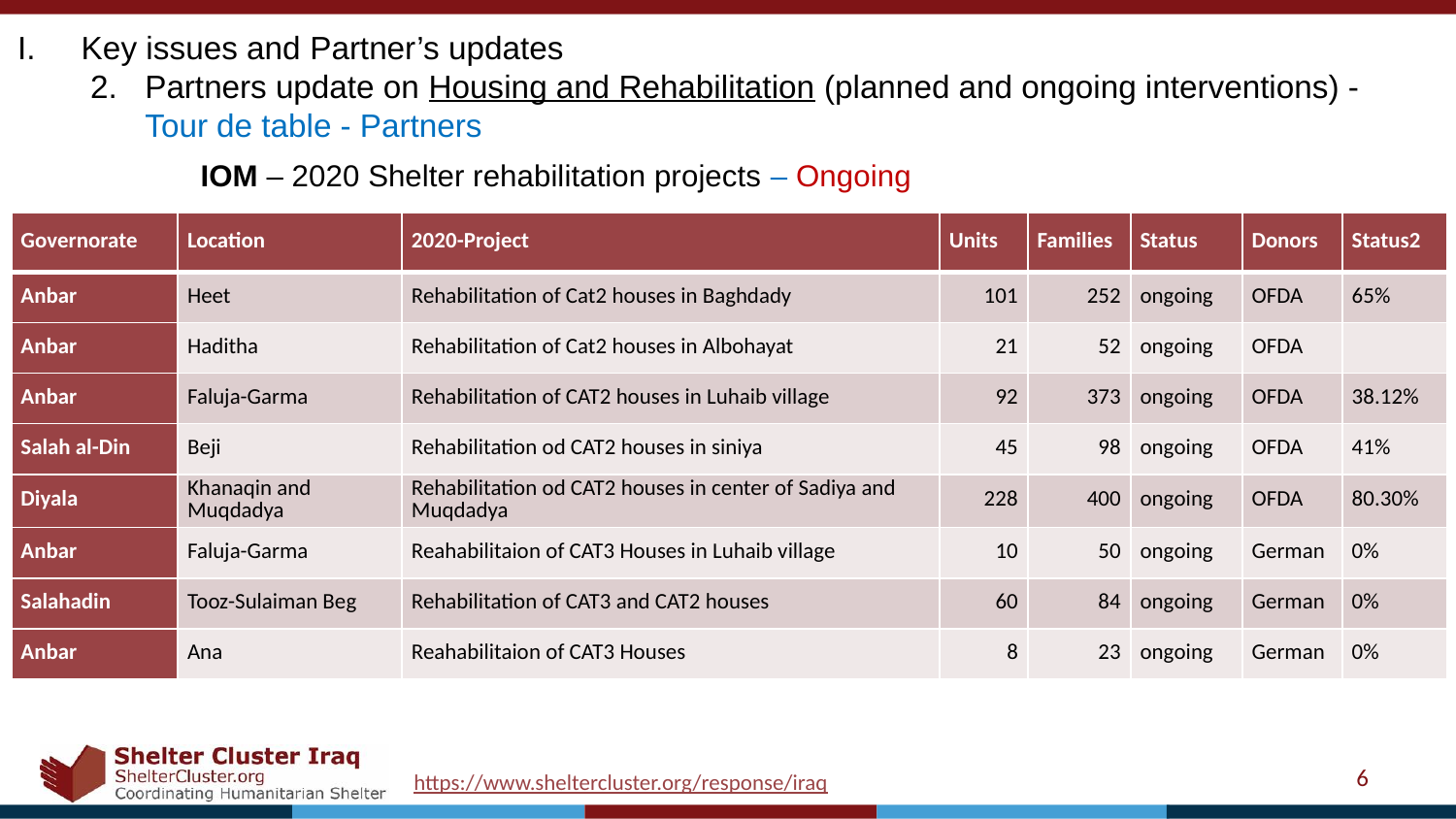

Key issues and Partner’s updates
Partners update on Housing and Rehabilitation (planned and ongoing interventions) -  Tour de table - Partners
	IOM – 2020 Shelter rehabilitation projects – Ongoing
| Governorate | Location | 2020-Project | Units | Families | Status | Donors | Status2 |
| --- | --- | --- | --- | --- | --- | --- | --- |
| Anbar | Heet | Rehabilitation of Cat2 houses in Baghdady | 101 | 252 | ongoing | OFDA | 65% |
| Anbar | Haditha | Rehabilitation of Cat2 houses in Albohayat | 21 | 52 | ongoing | OFDA |  |
| Anbar | Faluja-Garma | Rehabilitation of CAT2 houses in Luhaib village | 92 | 373 | ongoing | OFDA | 38.12% |
| Salah al-Din | Beji | Rehabilitation od CAT2 houses in siniya | 45 | 98 | ongoing | OFDA | 41% |
| Diyala | Khanaqin and Muqdadya | Rehabilitation od CAT2 houses in center of Sadiya and Muqdadya | 228 | 400 | ongoing | OFDA | 80.30% |
| Anbar | Faluja-Garma | Reahabilitaion of CAT3 Houses in Luhaib village | 10 | 50 | ongoing | German | 0% |
| Salahadin | Tooz-Sulaiman Beg | Rehabilitation of CAT3 and CAT2 houses | 60 | 84 | ongoing | German | 0% |
| Anbar | Ana | Reahabilitaion of CAT3 Houses | 8 | 23 | ongoing | German | 0% |
6